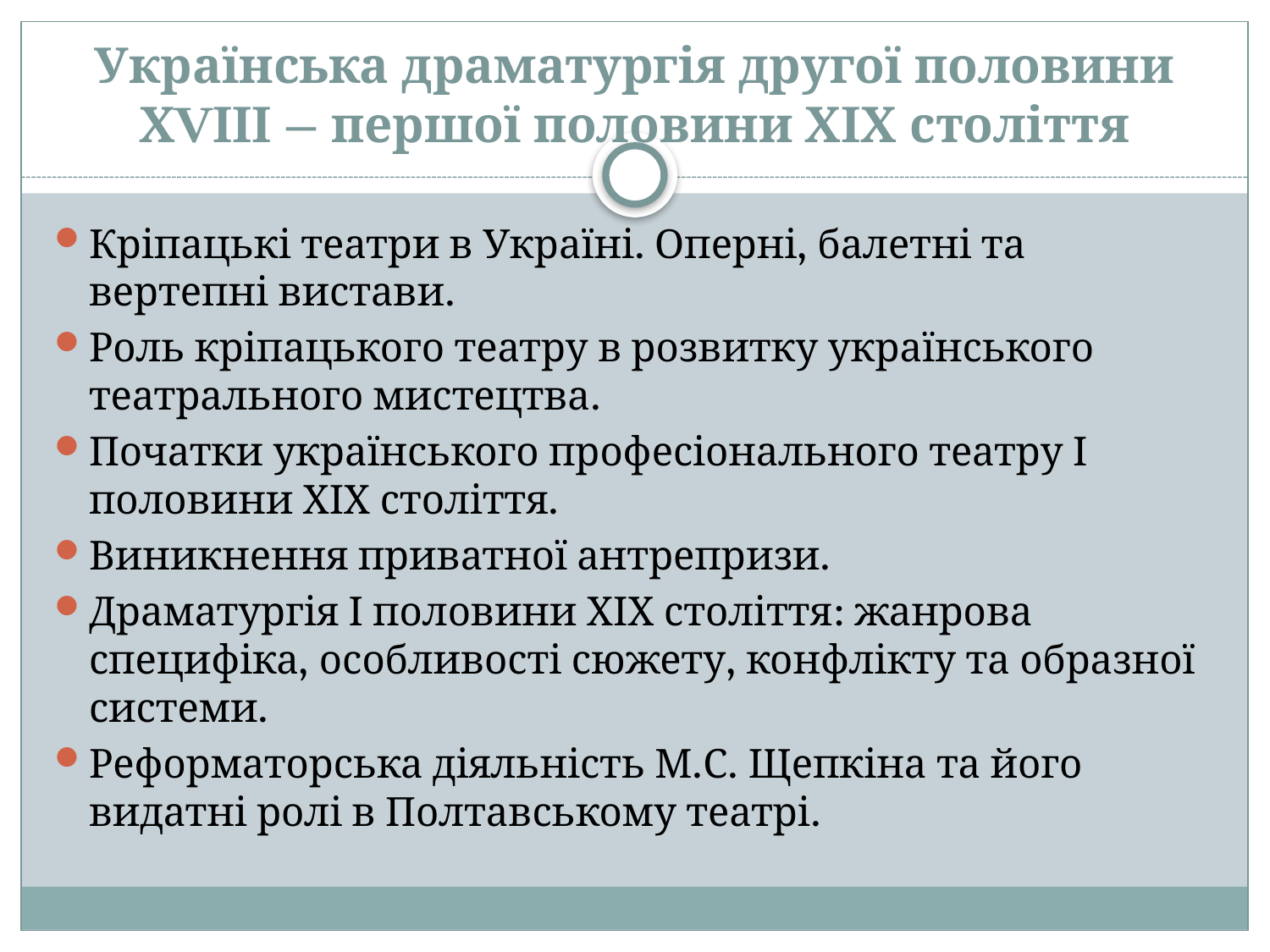

# Українська драматургія другої половини ХVІІІ – першої половини ХІХ століття
Кріпацькі театри в Україні. Оперні, балетні та вертепні вистави.
Роль кріпацького театру в розвитку українського театрального мистецтва.
Початки українського професіонального театру І половини ХІХ століття.
Виникнення приватної антрепризи.
Драматургія І половини ХІХ століття: жанрова специфіка, особливості сюжету, конфлікту та образної системи.
Реформаторська діяльність М.С. Щепкіна та його видатні ролі в Полтавському театрі.